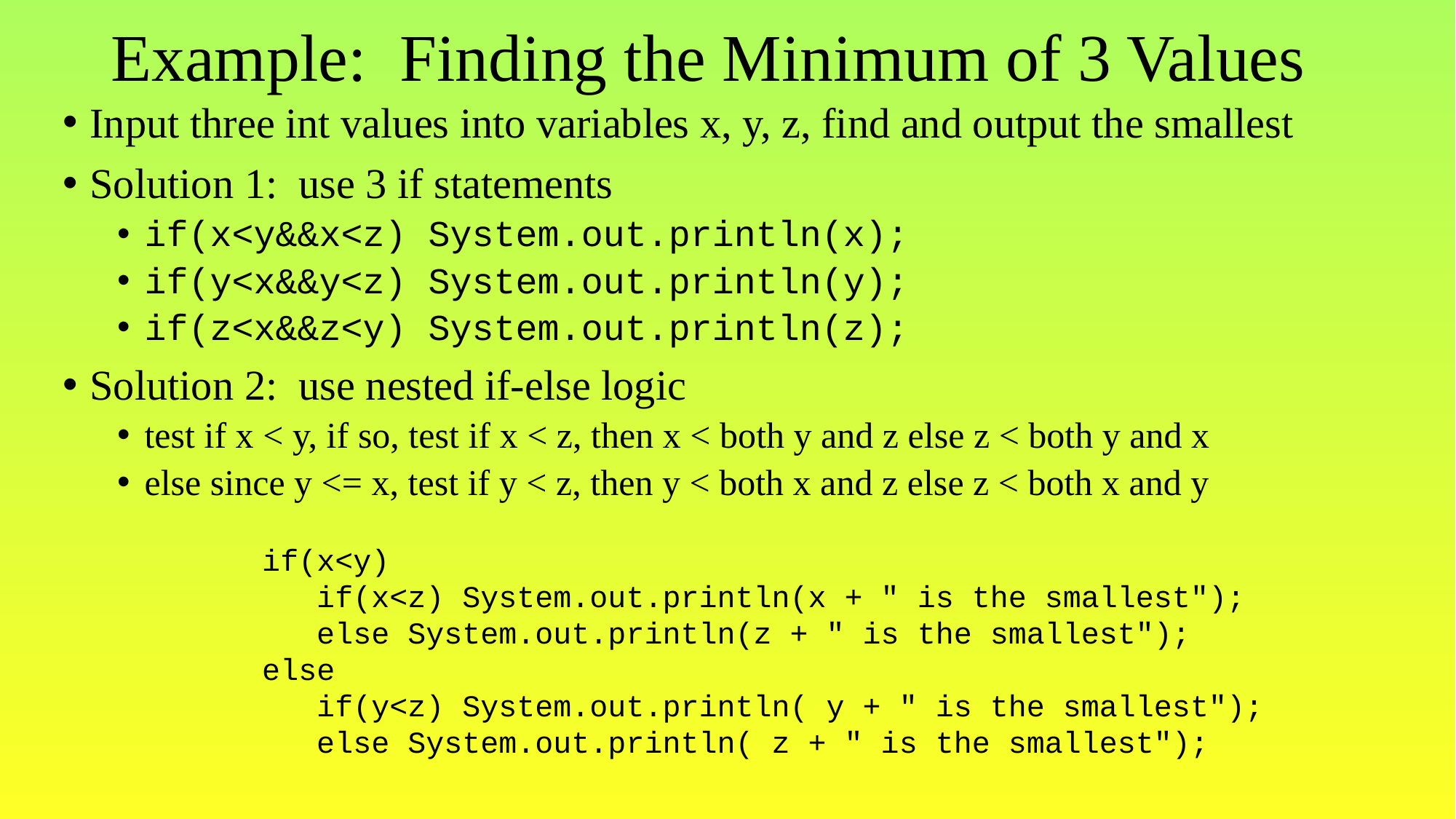

# Example:  Finding the Minimum of 3 Values
Input three int values into variables x, y, z, find and output the smallest
Solution 1:  use 3 if statements
if(x<y&&x<z) System.out.println(x);
if(y<x&&y<z) System.out.println(y);
if(z<x&&z<y) System.out.println(z);
Solution 2:  use nested if-else logic
test if x < y, if so, test if x < z, then x < both y and z else z < both y and x
else since y <= x, test if y < z, then y < both x and z else z < both x and y

if(x<y)
   if(x<z) System.out.println(x + " is the smallest");
   else System.out.println(z + " is the smallest");
else
   if(y<z) System.out.println( y + " is the smallest");
   else System.out.println( z + " is the smallest");